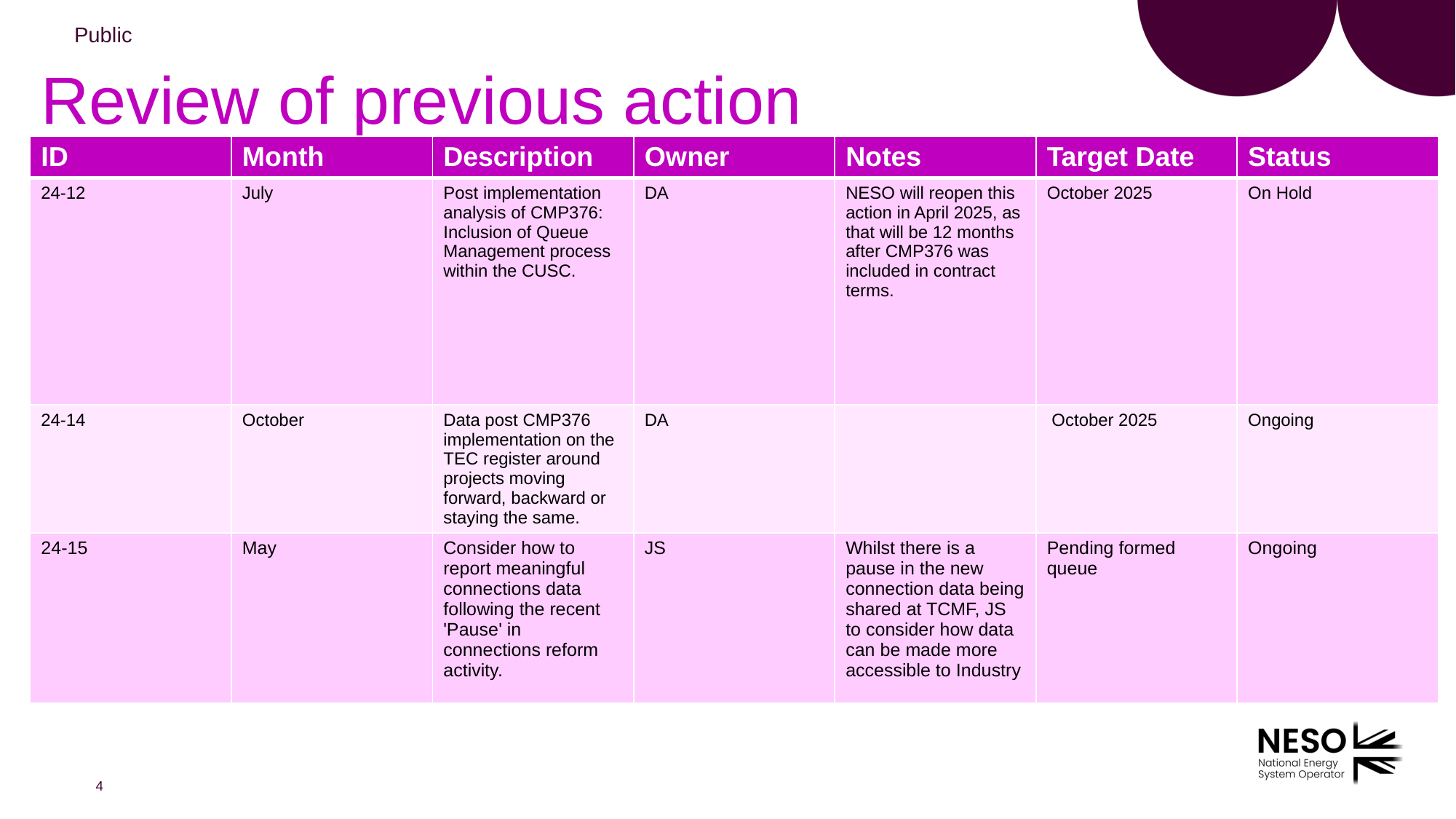

# Review of previous action
| ID | Month | Description | Owner | Notes | Target Date | Status |
| --- | --- | --- | --- | --- | --- | --- |
| 24-12​ | July​ | Post implementation analysis of CMP376: Inclusion of Queue Management process within the CUSC.​ | DA​ | NESO will reopen this action in April 2025, as that will be 12 months after CMP376 was included in contract terms. | October 2025 | On Hold |
| 24-14​ | October​ | Data post CMP376 implementation on the TEC register around projects moving forward, backward or staying the same.​ | DA​ | ​ | October 2025 | Ongoing |
| 24-15 | May | Consider how to report meaningful connections data following the recent 'Pause' in connections reform activity. | JS | Whilst there is a pause in the new connection data being shared at TCMF, JS to consider how data can be made more accessible to Industry | Pending formed queue | Ongoing |